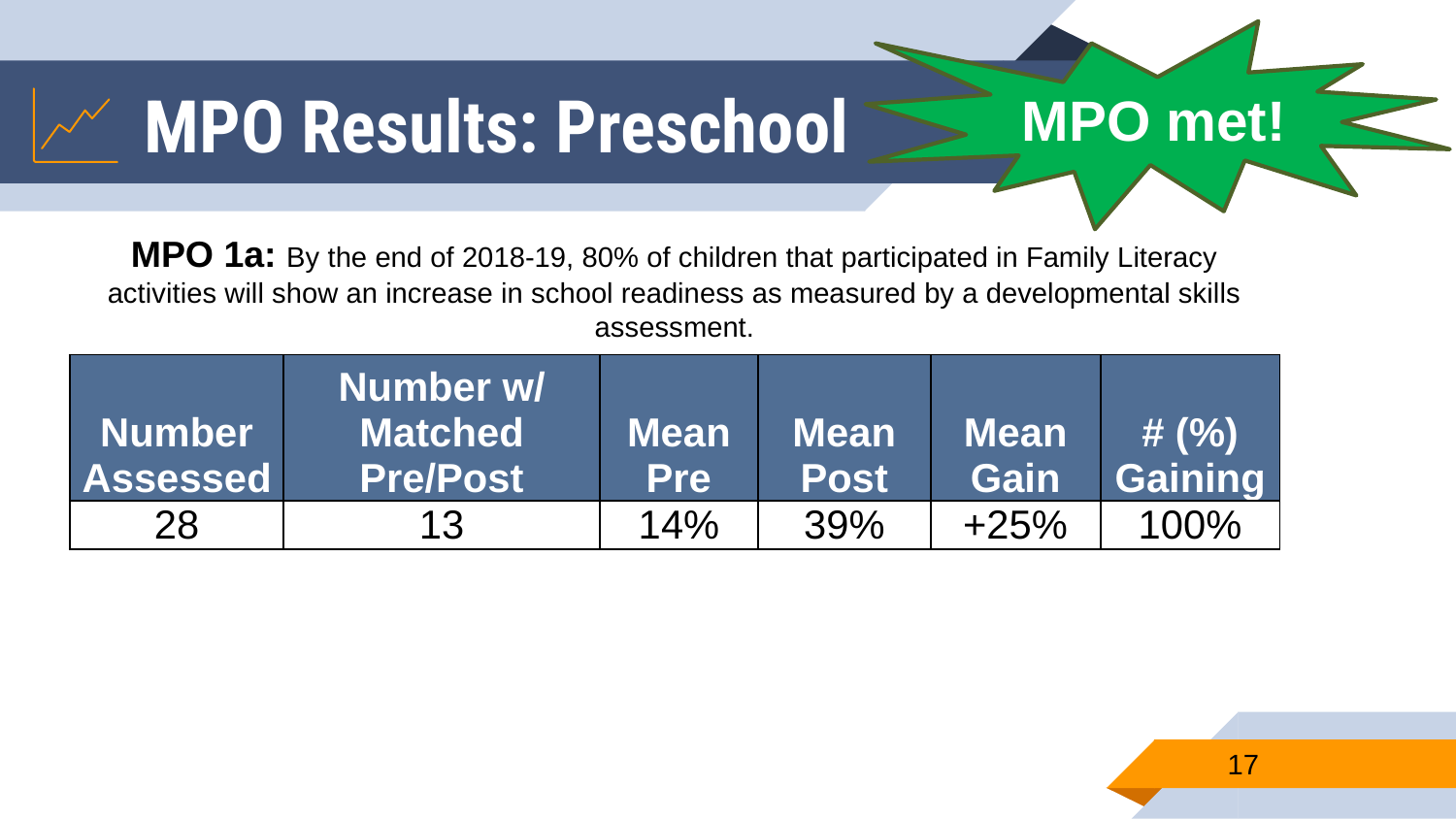

MPO met!
# MPO Results: Preschool

MPO 1a: By the end of 2018-19, 80% of children that participated in Family Literacy activities will show an increase in school readiness as measured by a developmental skills assessment.
| Number Assessed | Number w/ Matched Pre/Post | Mean Pre | Mean Post | Mean Gain | # (%) Gaining |
| --- | --- | --- | --- | --- | --- |
| 28 | 13 | 14% | 39% | +25% | 100% |
17